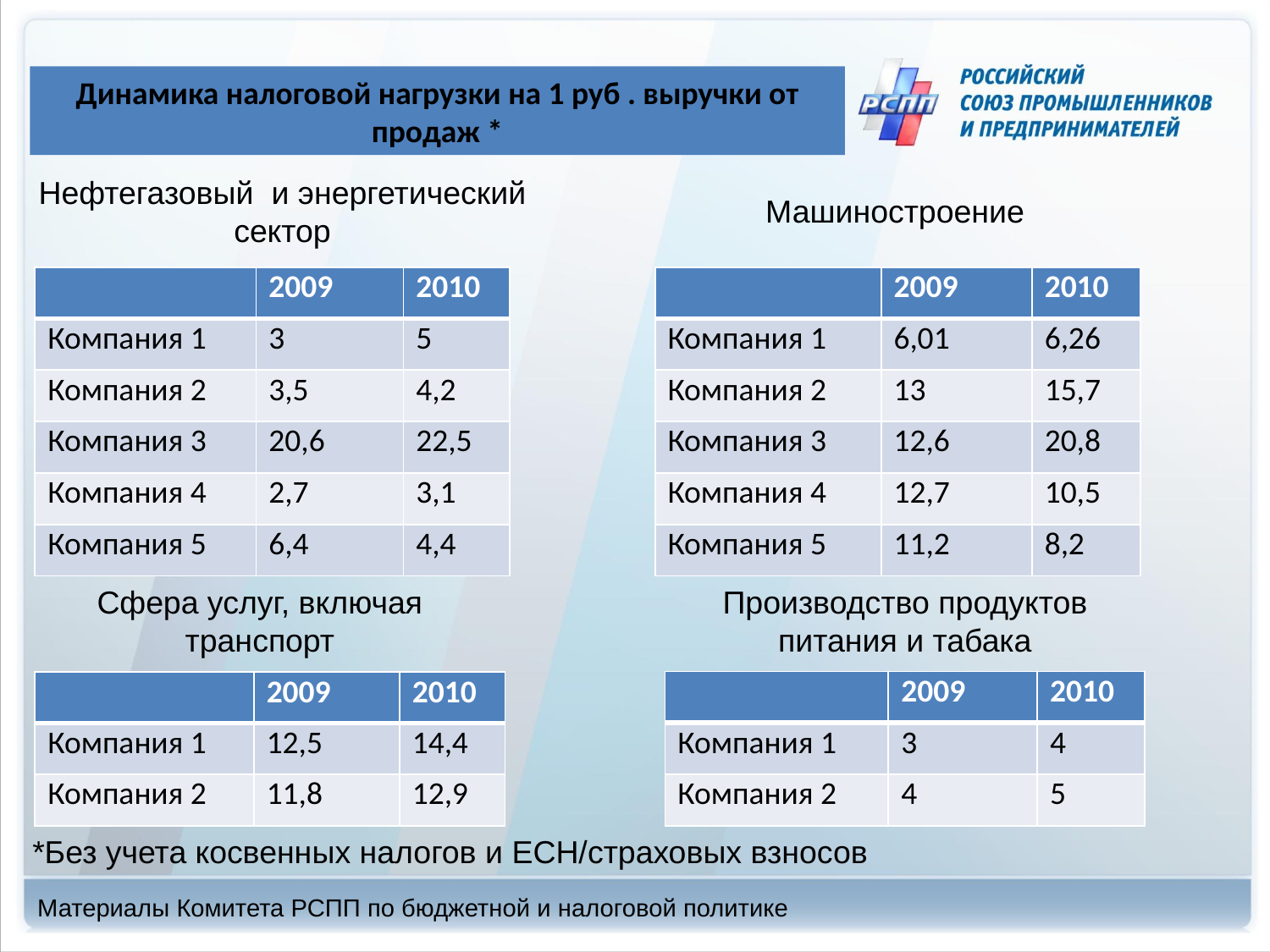

Динамика налоговой нагрузки на 1 руб . выручки от продаж *
Нефтегазовый  и энергетический сектор
Машиностроение
|  | 2009 | 2010 |
| --- | --- | --- |
| Компания 1 | 3 | 5 |
| Компания 2 | 3,5 | 4,2 |
| Компания 3 | 20,6 | 22,5 |
| Компания 4 | 2,7 | 3,1 |
| Компания 5 | 6,4 | 4,4 |
|  | 2009 | 2010 |
| --- | --- | --- |
| Компания 1 | 6,01 | 6,26 |
| Компания 2 | 13 | 15,7 |
| Компания 3 | 12,6 | 20,8 |
| Компания 4 | 12,7 | 10,5 |
| Компания 5 | 11,2 | 8,2 |
Сфера услуг, включая транспорт
Производство продуктов питания и табака
|  | 2009 | 2010 |
| --- | --- | --- |
| Компания 1 | 3 | 4 |
| Компания 2 | 4 | 5 |
|  | 2009 | 2010 |
| --- | --- | --- |
| Компания 1 | 12,5 | 14,4 |
| Компания 2 | 11,8 | 12,9 |
*Без учета косвенных налогов и ЕСН/страховых взносов
Материалы Комитета РСПП по бюджетной и налоговой политике